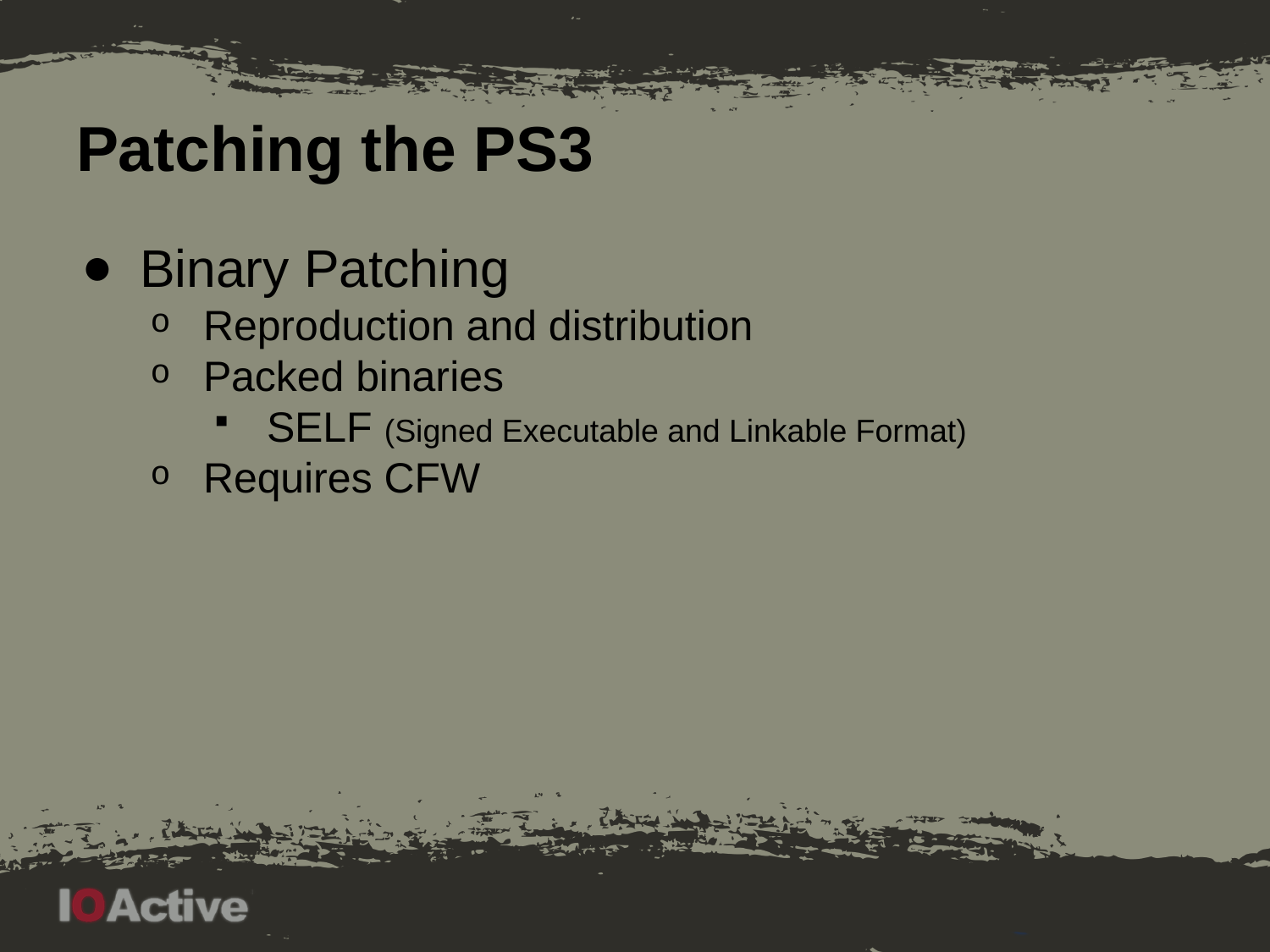

# Patching the PS3
Binary Patching
Reproduction and distribution
Packed binaries
SELF (Signed Executable and Linkable Format)
Requires CFW